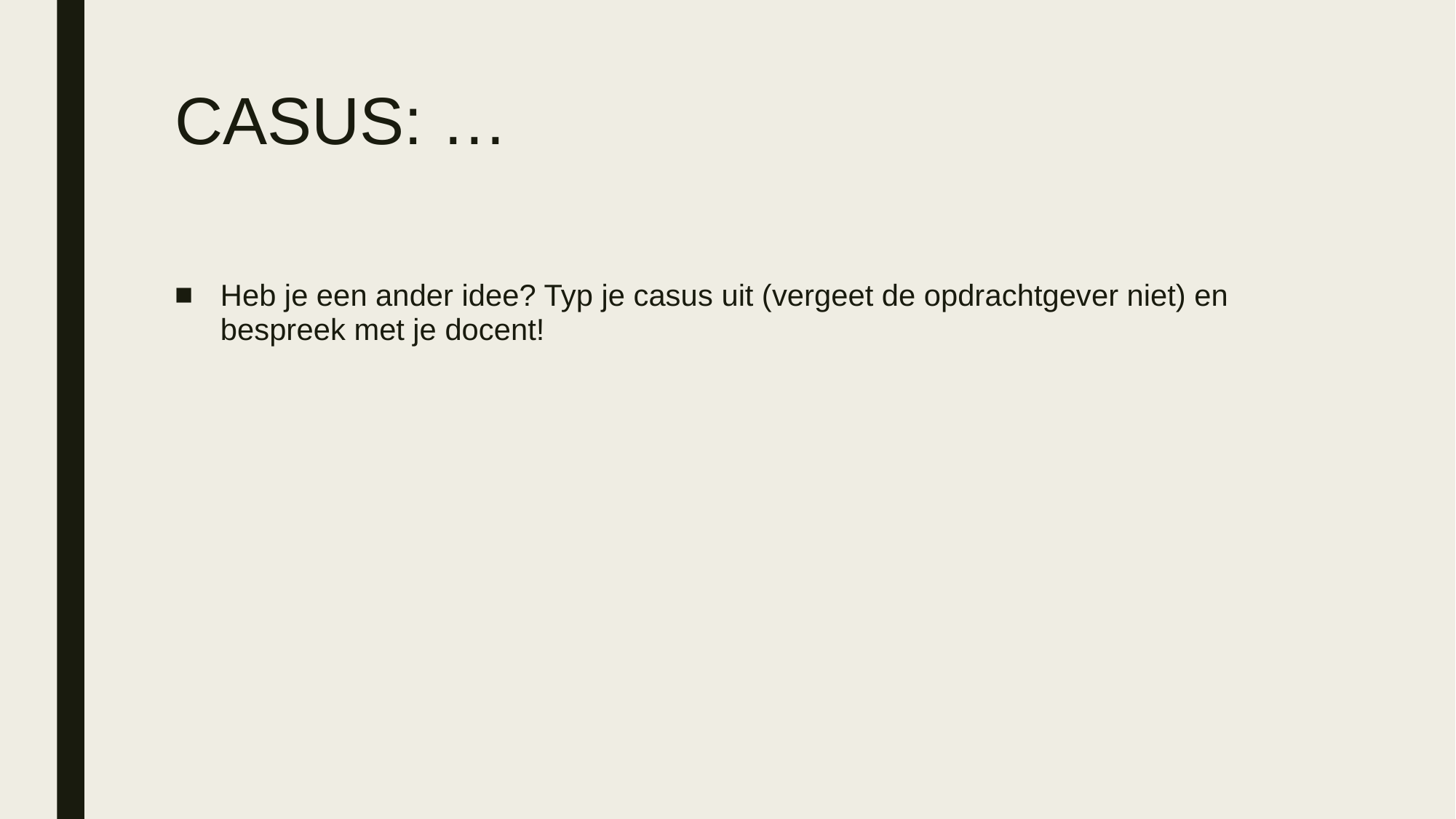

# CASUS: …
Heb je een ander idee? Typ je casus uit (vergeet de opdrachtgever niet) en bespreek met je docent!